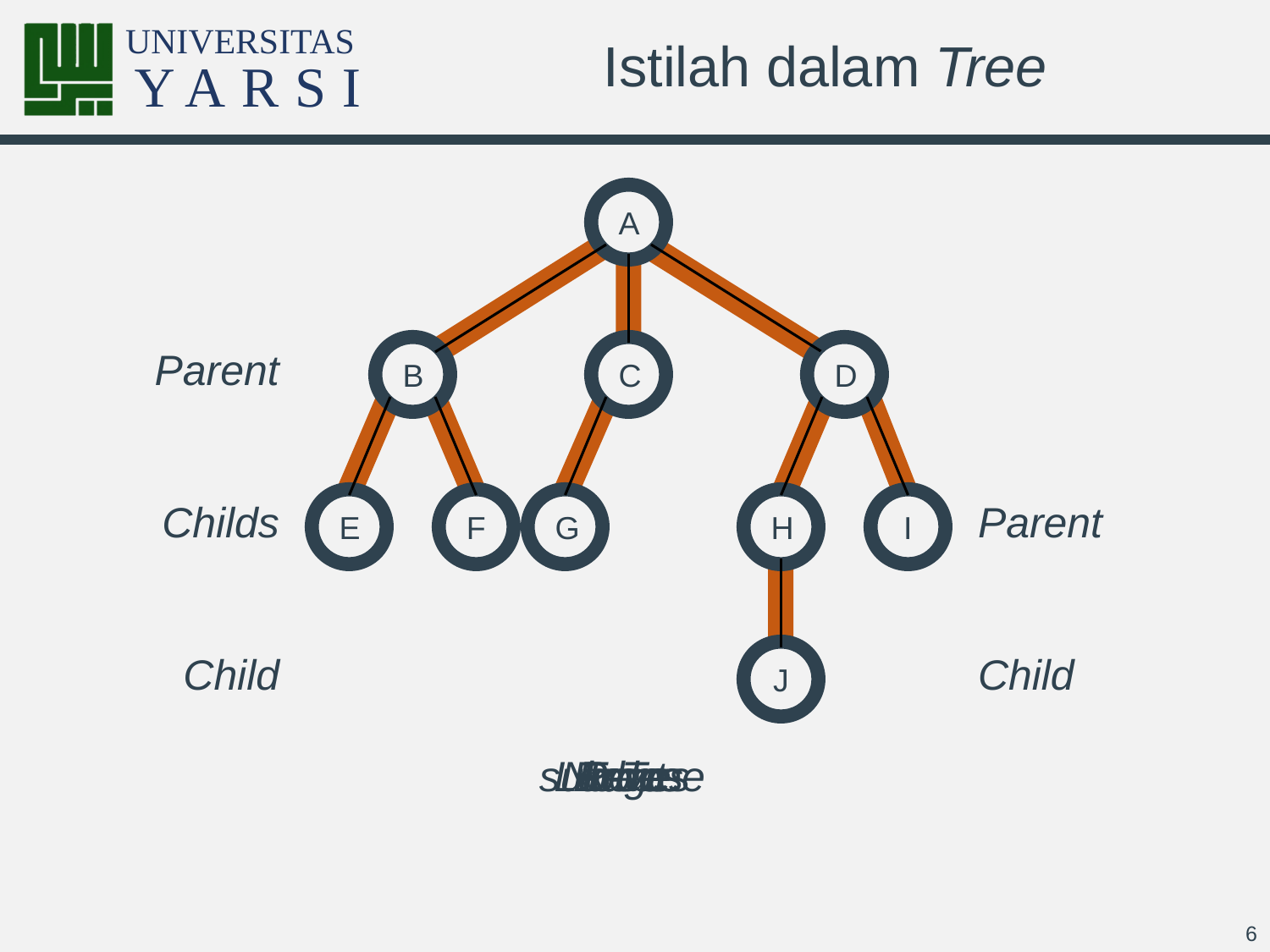

# Istilah dalam Tree

A

Parent
B
C
D

Childs
E
F
G
H
I
Parent

Child
J
Child
Tree
Nodes
Edge
Root
Leaves
sub-Tree